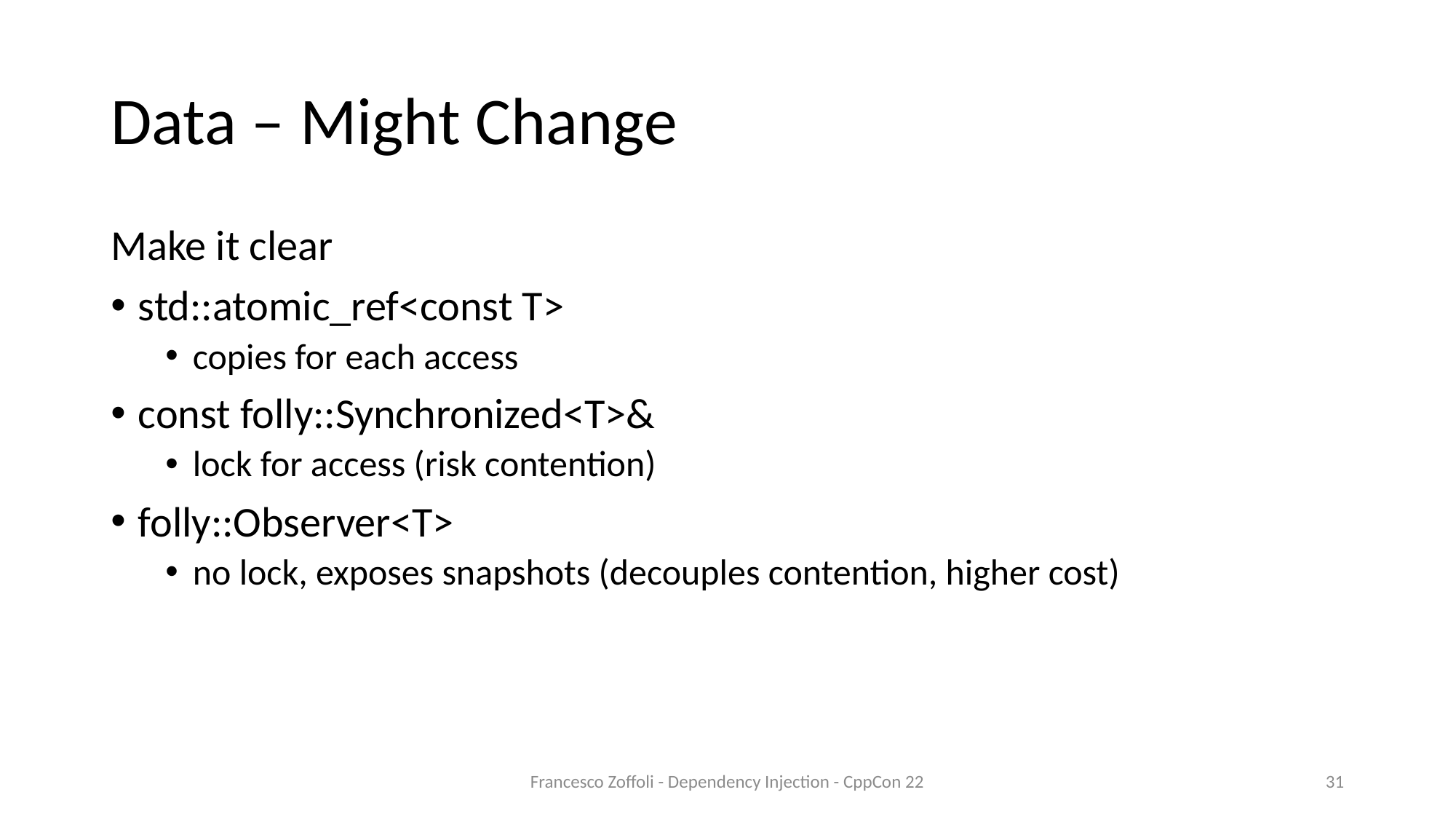

# Data – Might Change
Make it clear
std::atomic_ref<const T>
copies for each access
const folly::Synchronized<T>&
lock for access (risk contention)
folly::Observer<T>
no lock, exposes snapshots (decouples contention, higher cost)
Francesco Zoffoli - Dependency Injection - CppCon 22
31